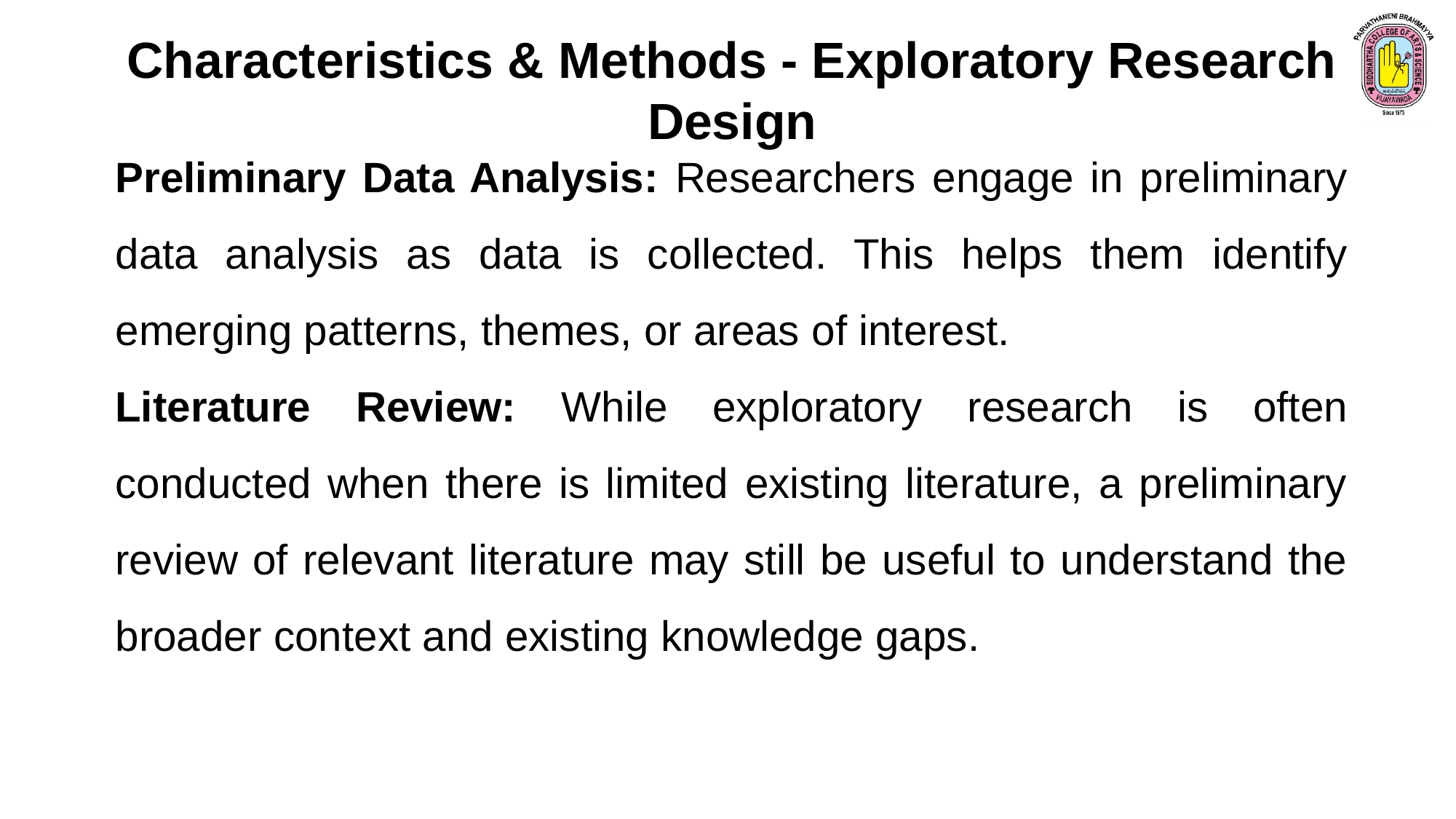

Characteristics & Methods - Exploratory Research Design
Preliminary Data Analysis: Researchers engage in preliminary data analysis as data is collected. This helps them identify emerging patterns, themes, or areas of interest.
Literature Review: While exploratory research is often conducted when there is limited existing literature, a preliminary review of relevant literature may still be useful to understand the broader context and existing knowledge gaps.